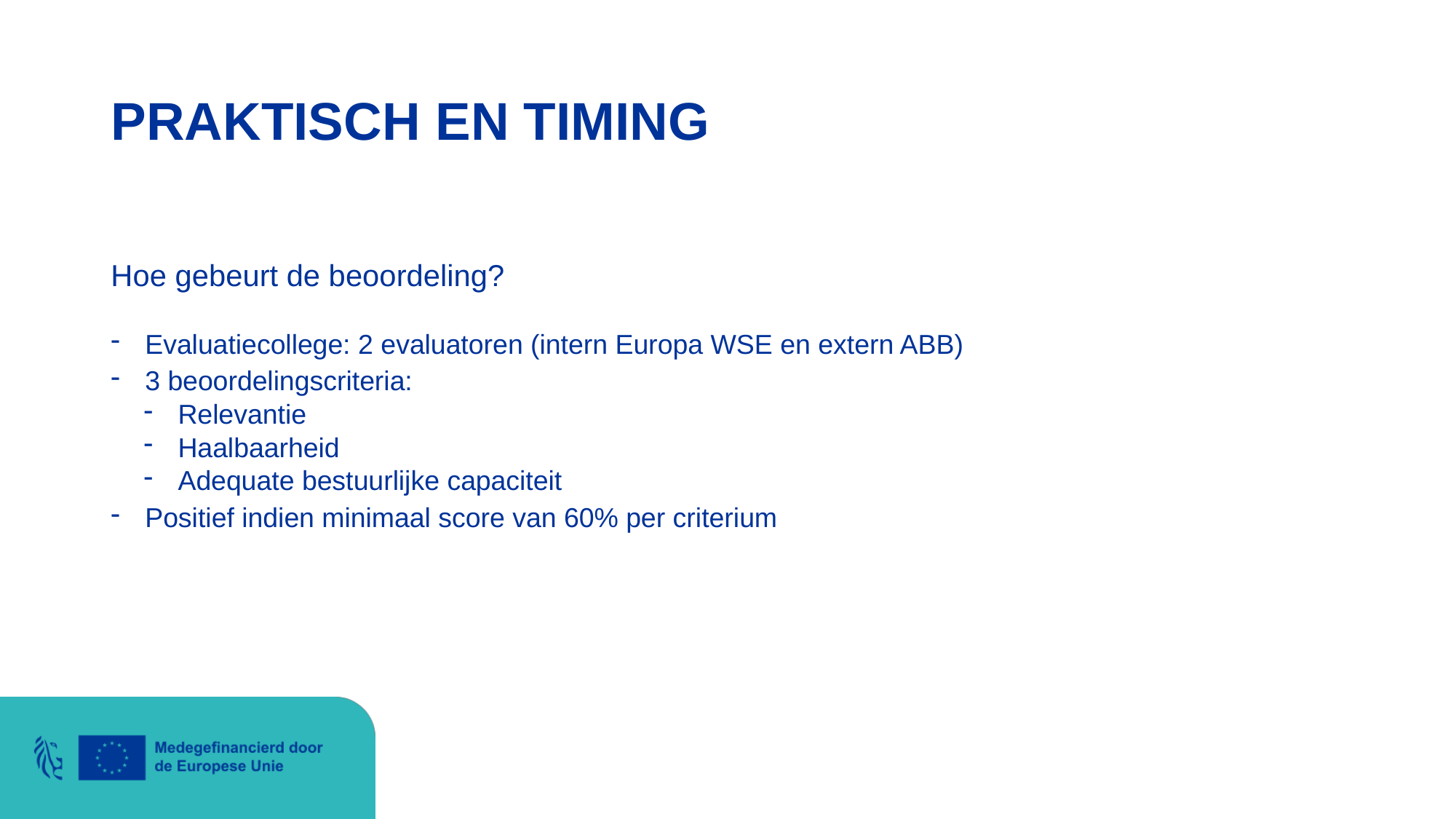

# PRAKTISCH EN TIMING

Hoe gebeurt de beoordeling?

Evaluatiecollege: 2 evaluatoren (intern Europa WSE en extern ABB)
3 beoordelingscriteria:
Relevantie
Haalbaarheid
Adequate bestuurlijke capaciteit
Positief indien minimaal score van 60% per criterium